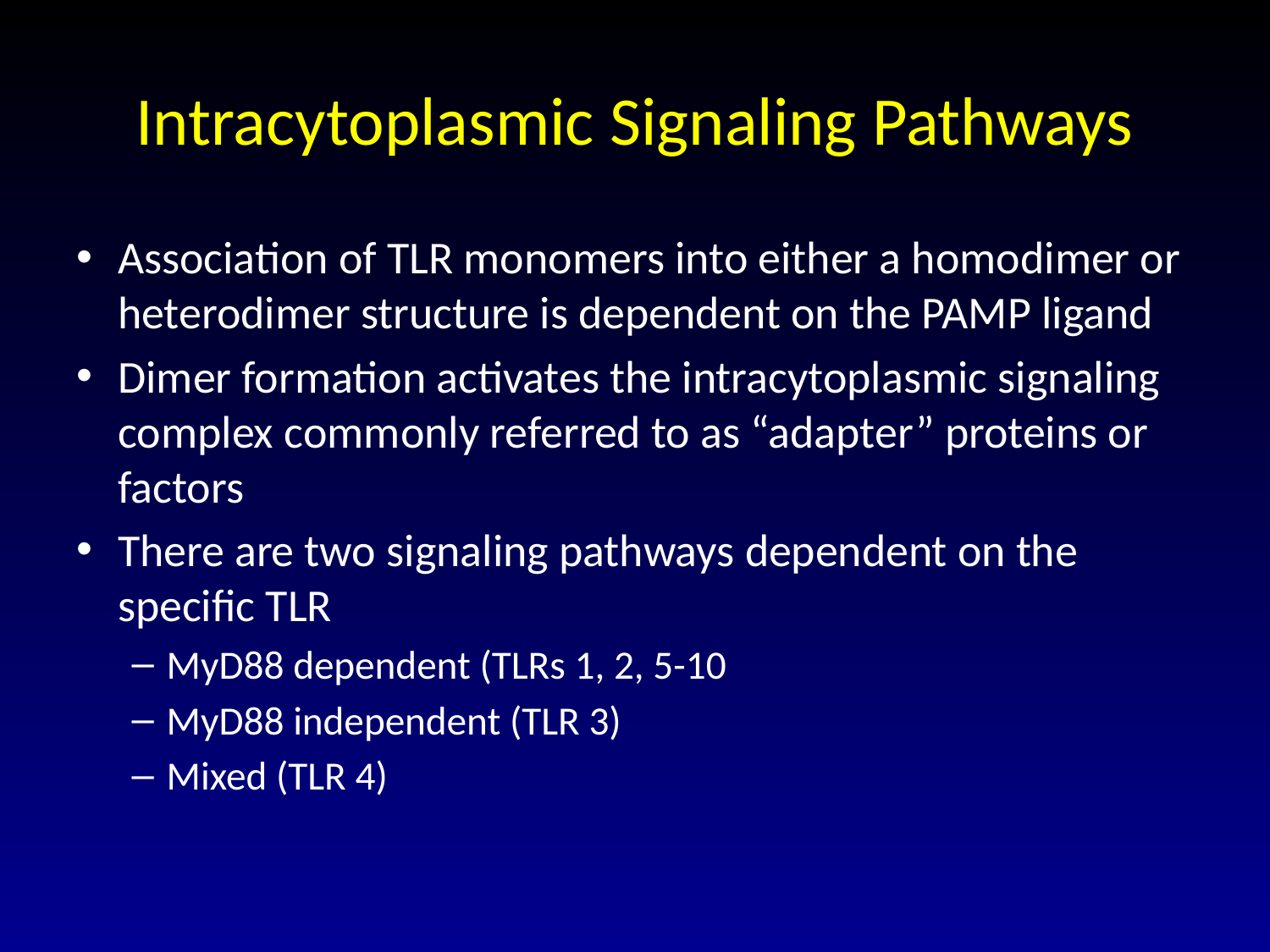

# Intracytoplasmic Signaling Pathways
Association of TLR monomers into either a homodimer or heterodimer structure is dependent on the PAMP ligand
Dimer formation activates the intracytoplasmic signaling complex commonly referred to as “adapter” proteins or factors
There are two signaling pathways dependent on the specific TLR
MyD88 dependent (TLRs 1, 2, 5-10
MyD88 independent (TLR 3)
Mixed (TLR 4)